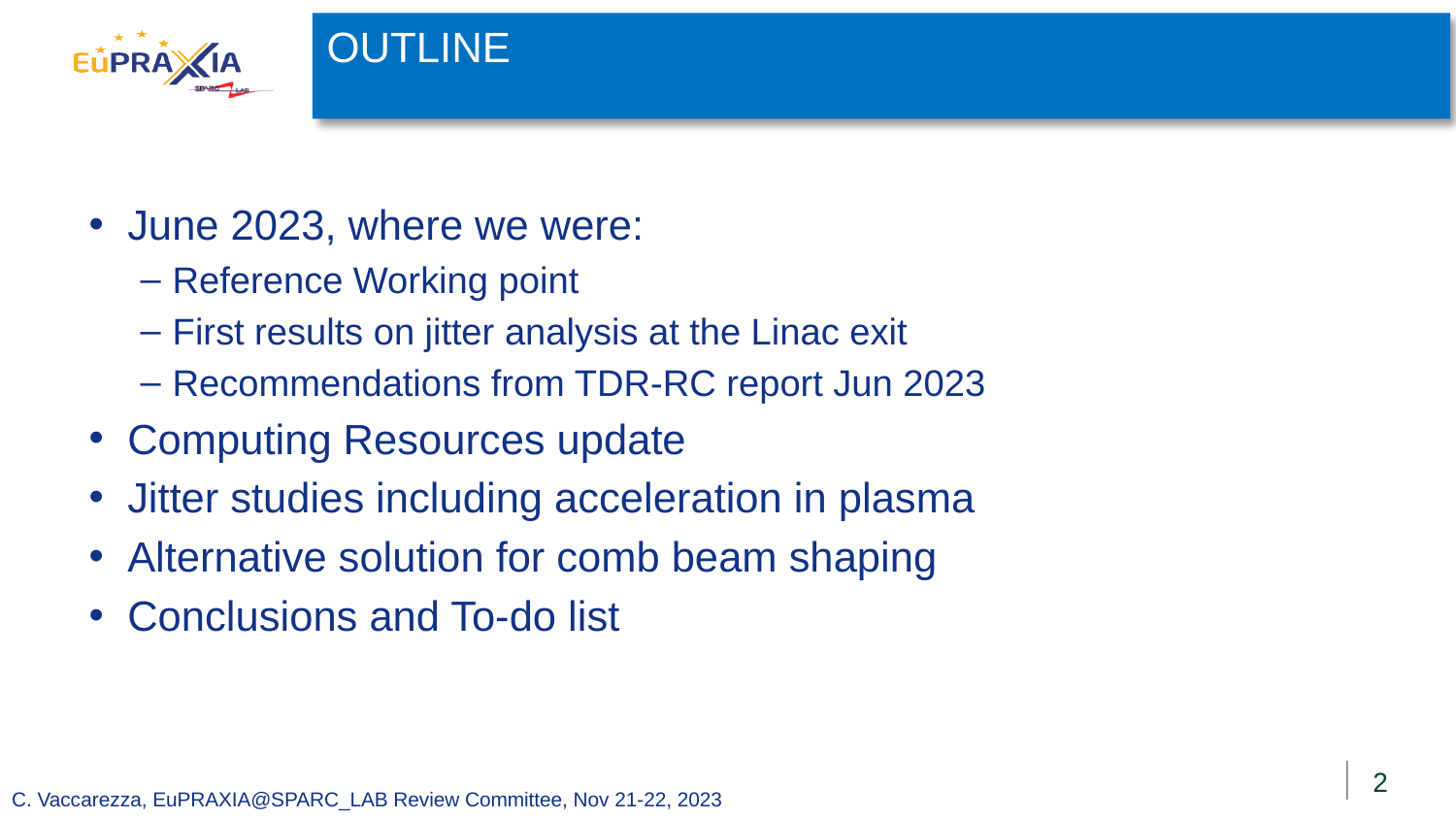

# OUTLINE
June 2023, where we were:
Reference Working point
First results on jitter analysis at the Linac exit
Recommendations from TDR-RC report Jun 2023
Computing Resources update
Jitter studies including acceleration in plasma
Alternative solution for comb beam shaping
Conclusions and To-do list